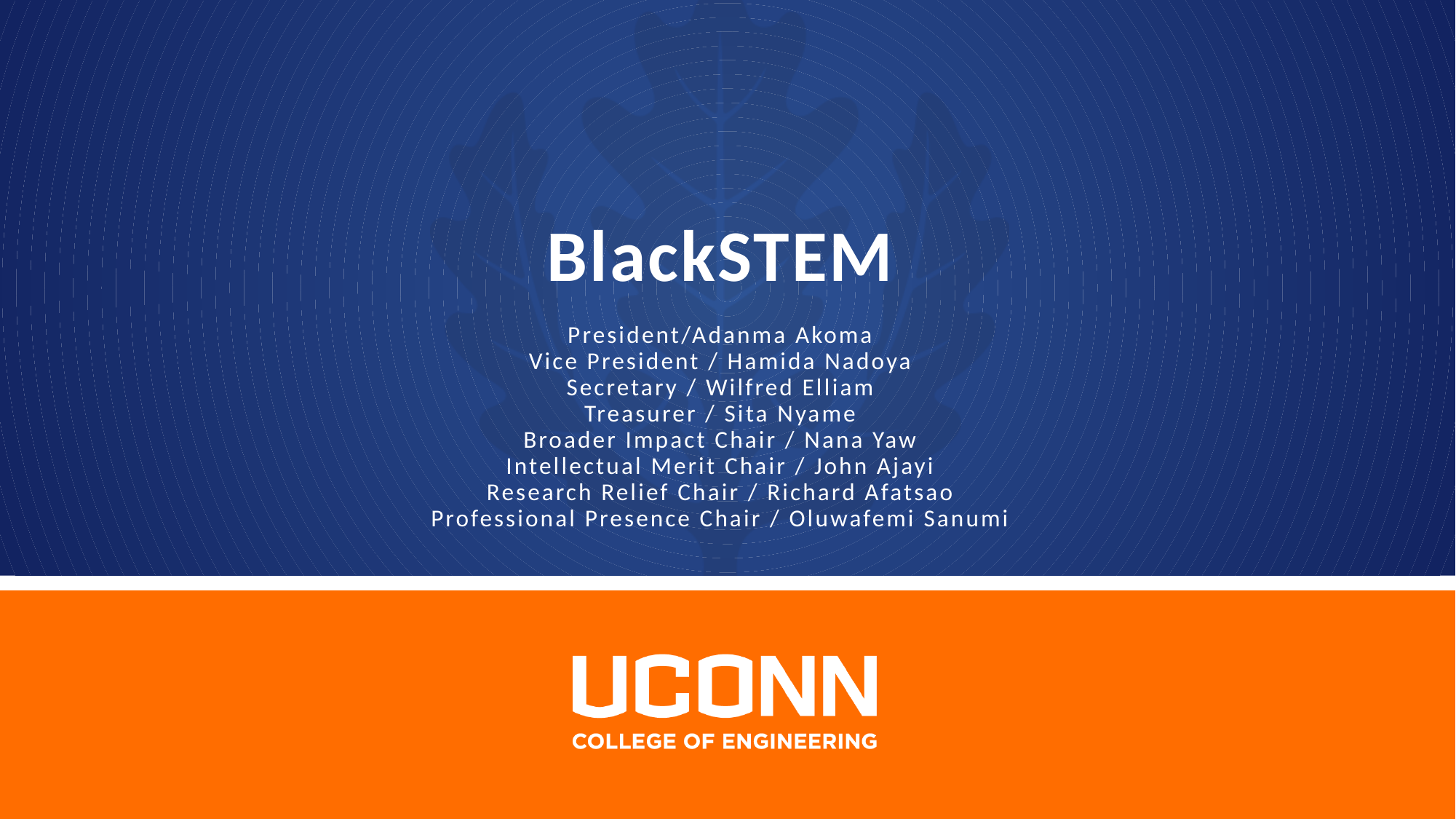

BlackSTEM
President/Adanma Akoma
Vice President / Hamida Nadoya
Secretary / Wilfred Elliam
Treasurer / Sita Nyame
Broader Impact Chair / Nana Yaw
Intellectual Merit Chair / John Ajayi
Research Relief Chair / Richard Afatsao
Professional Presence Chair / Oluwafemi Sanumi